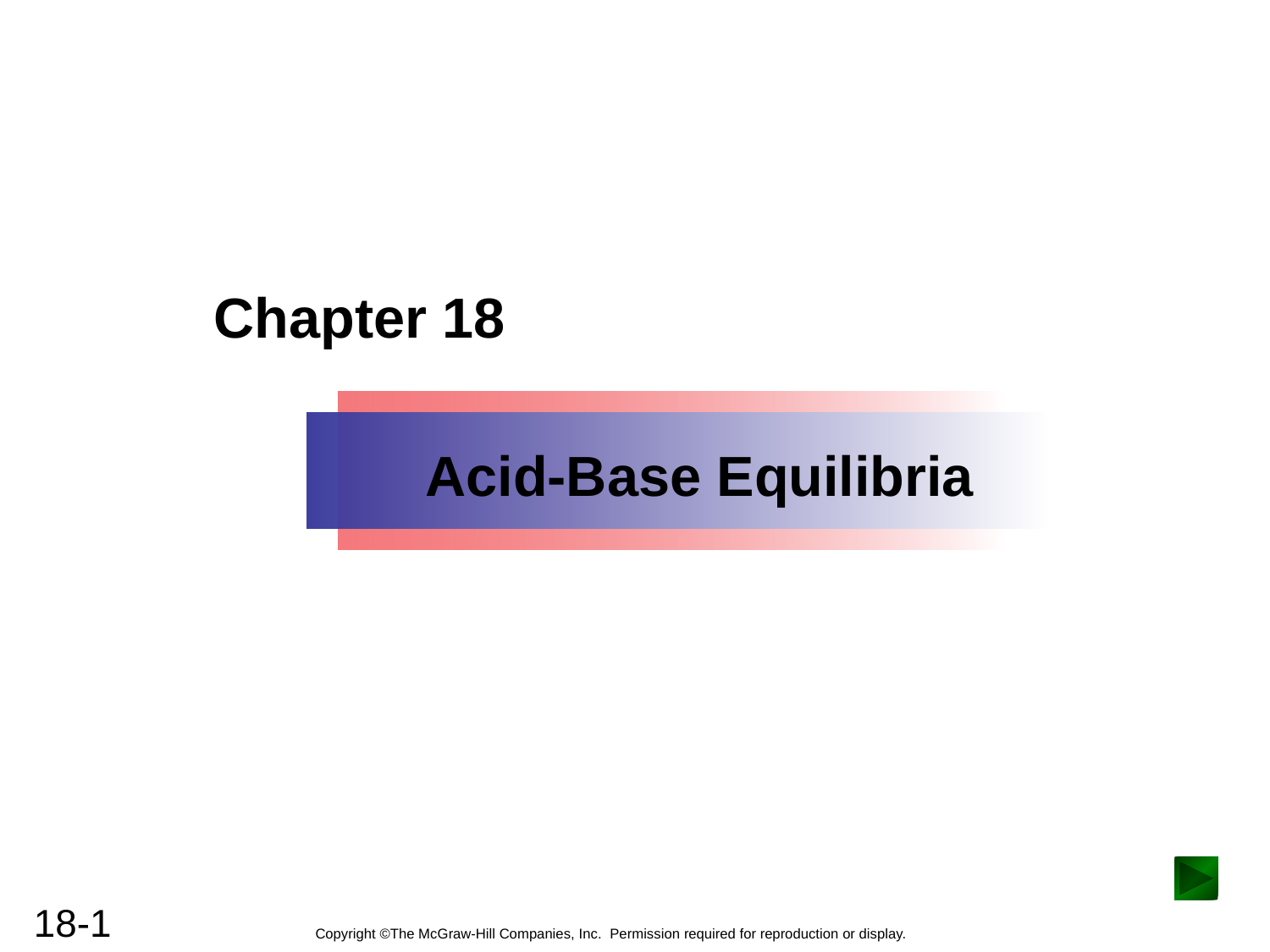

Chapter 18

Acid-Base Equilibria

Copyright ©The McGraw-Hill Companies, Inc.  Permission required for reproduction or display.